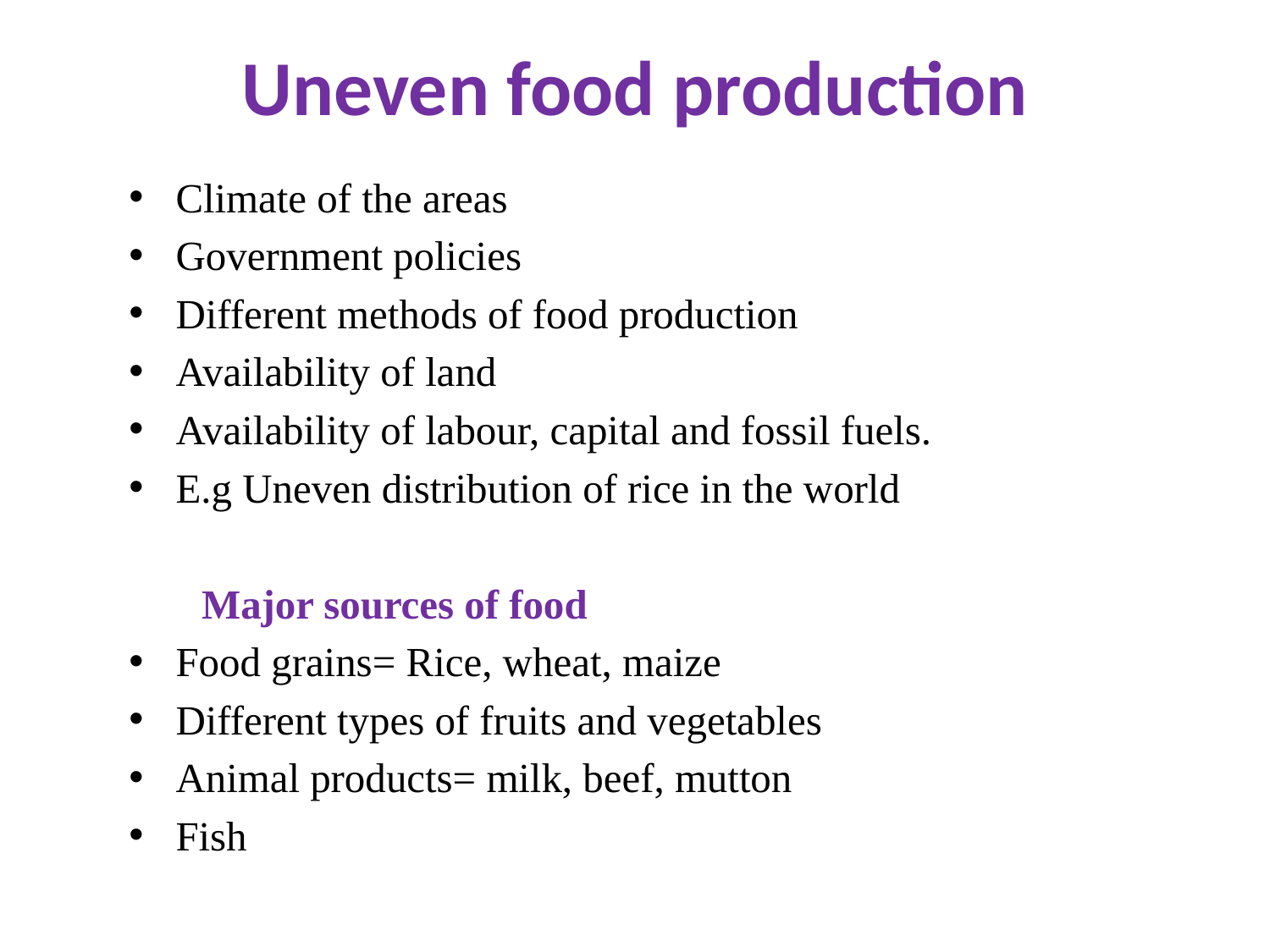

# Uneven food production
Climate of the areas
Government policies
Different methods of food production
Availability of land
Availability of labour, capital and fossil fuels.
E.g Uneven distribution of rice in the world

       Major sources of food
Food grains= Rice, wheat, maize
Different types of fruits and vegetables
Animal products= milk, beef, mutton
Fish